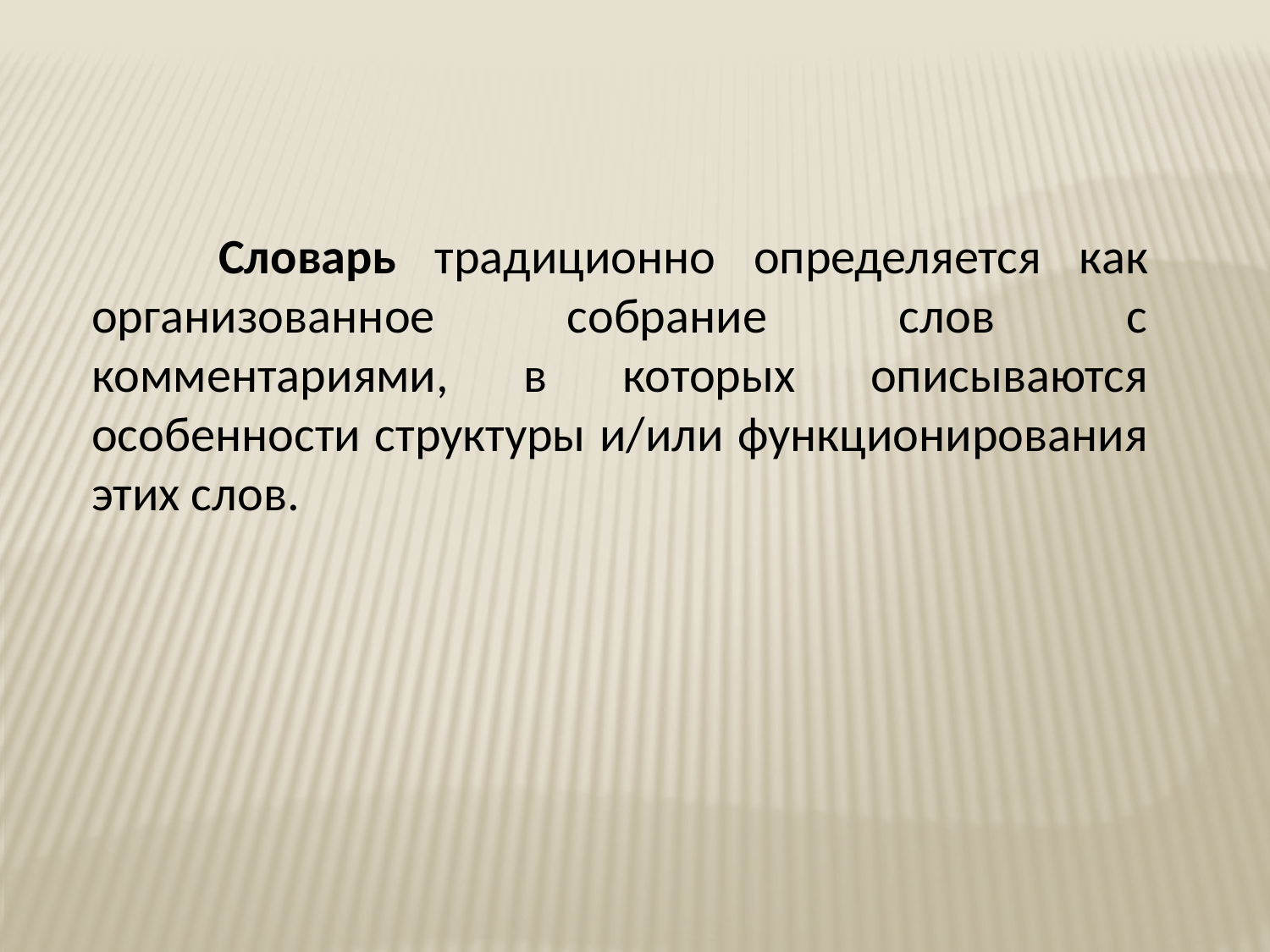

Словарь традиционно определяется как организованное собрание слов с комментариями, в которых описываются особенности структуры и/или функционирования этих слов.